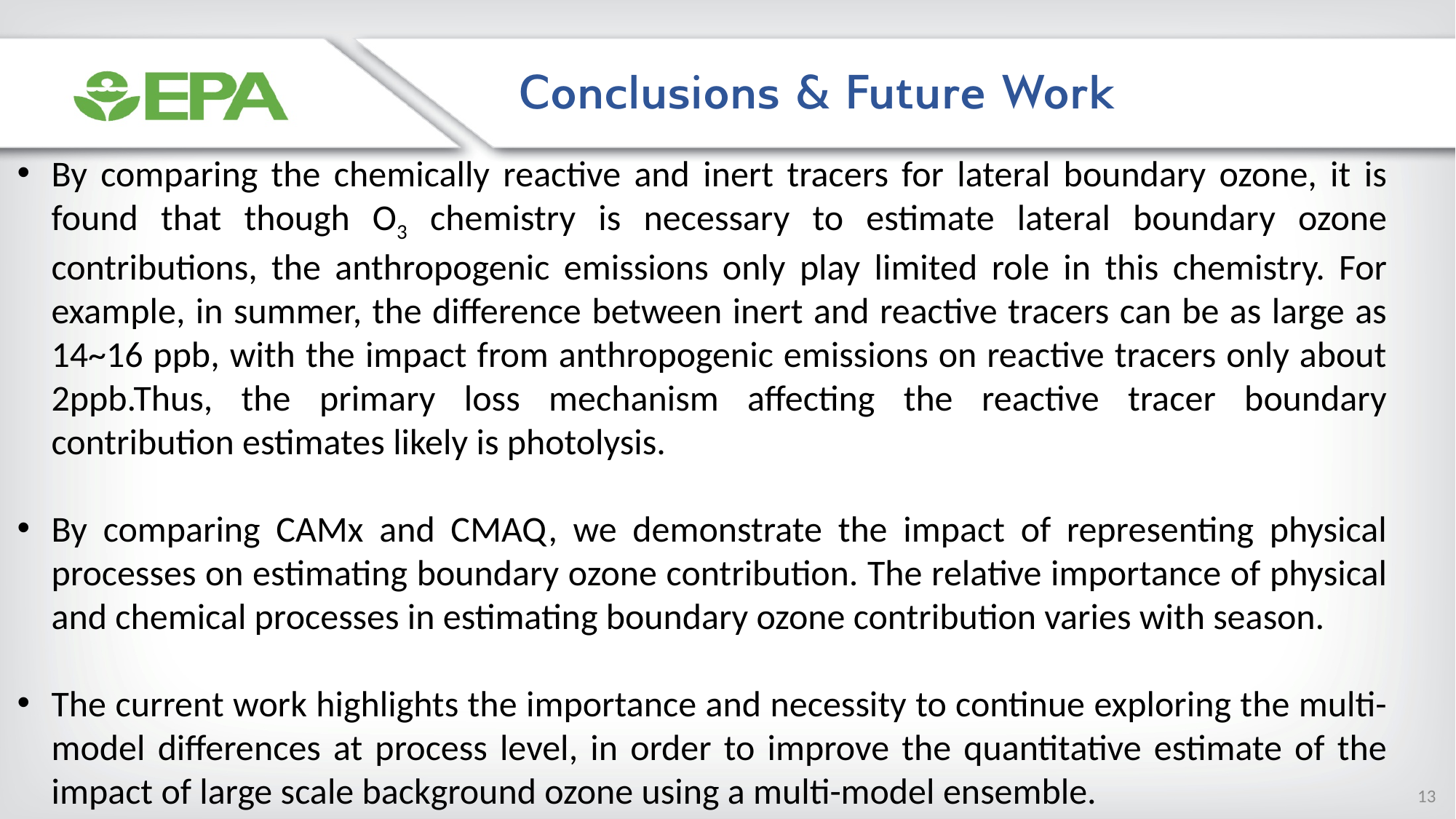

Conclusions & Future Work
By comparing the chemically reactive and inert tracers for lateral boundary ozone, it is found that though O3 chemistry is necessary to estimate lateral boundary ozone contributions, the anthropogenic emissions only play limited role in this chemistry. For example, in summer, the difference between inert and reactive tracers can be as large as 14~16 ppb, with the impact from anthropogenic emissions on reactive tracers only about 2ppb.Thus, the primary loss mechanism affecting the reactive tracer boundary contribution estimates likely is photolysis.

By comparing CAMx and CMAQ, we demonstrate the impact of representing physical processes on estimating boundary ozone contribution. The relative importance of physical and chemical processes in estimating boundary ozone contribution varies with season.

The current work highlights the importance and necessity to continue exploring the multi-model differences at process level, in order to improve the quantitative estimate of the impact of large scale background ozone using a multi-model ensemble.
13